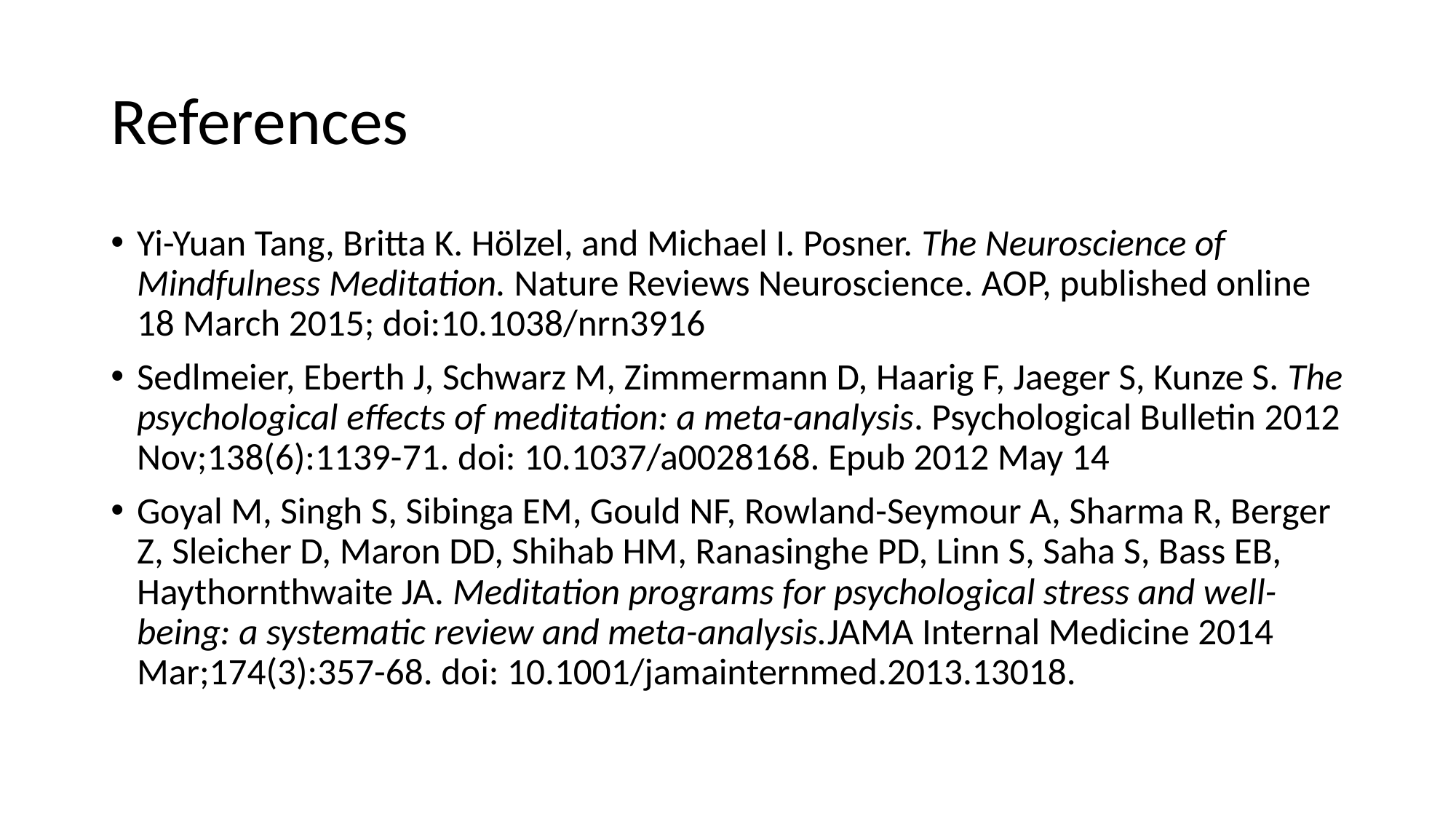

# References
Yi-Yuan Tang, Britta K. Hölzel, and Michael I. Posner. The Neuroscience of Mindfulness Meditation. Nature Reviews Neuroscience. AOP, published online 18 March 2015; doi:10.1038/nrn3916
Sedlmeier, Eberth J, Schwarz M, Zimmermann D, Haarig F, Jaeger S, Kunze S. The psychological effects of meditation: a meta-analysis. Psychological Bulletin 2012 Nov;138(6):1139-71. doi: 10.1037/a0028168. Epub 2012 May 14
Goyal M, Singh S, Sibinga EM, Gould NF, Rowland-Seymour A, Sharma R, Berger Z, Sleicher D, Maron DD, Shihab HM, Ranasinghe PD, Linn S, Saha S, Bass EB, Haythornthwaite JA. Meditation programs for psychological stress and well-being: a systematic review and meta-analysis.JAMA Internal Medicine 2014 Mar;174(3):357-68. doi: 10.1001/jamainternmed.2013.13018.